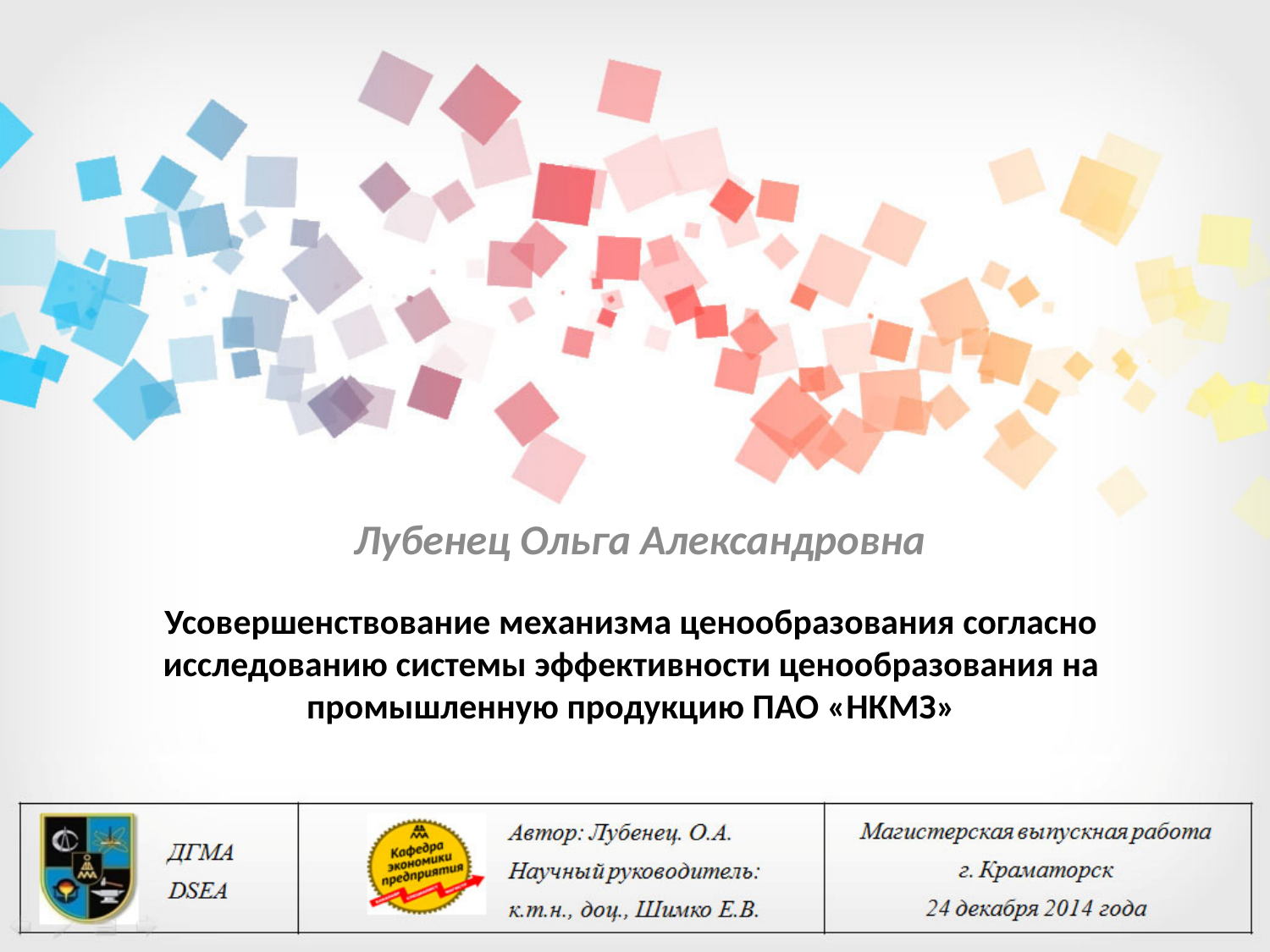

Лубенец Ольга Александровна
# Усовершенствование механизма ценообразования согласно исследованию системы эффективности ценообразования на промышленную продукцию ПАО «НКМЗ»